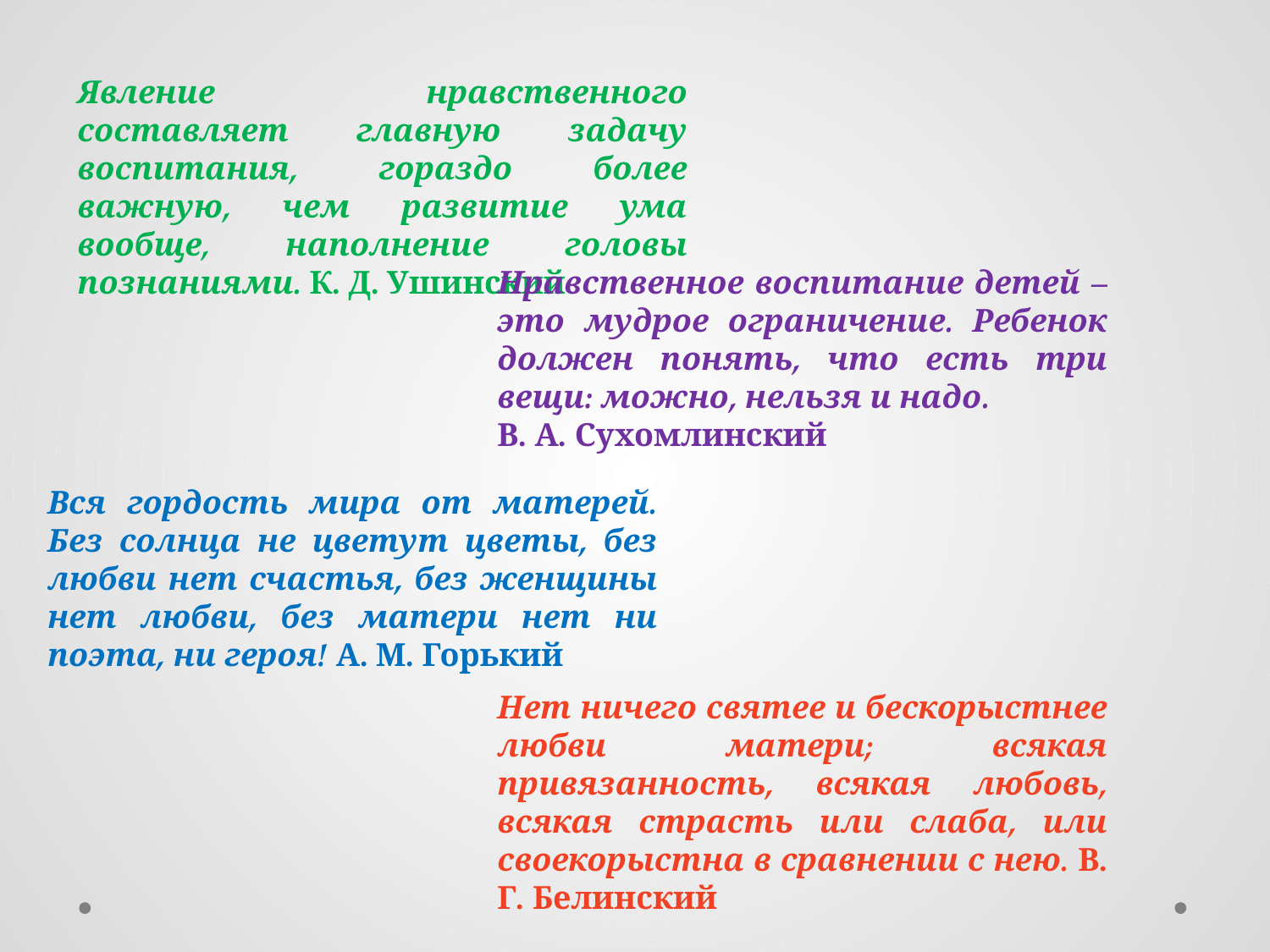

Явление нравственного составляет главную задачу воспитания, гораздо более важную, чем развитие ума вообще, наполнение головы познаниями. К. Д. Ушинский
Нравственное воспитание детей – это мудрое ограничение. Ребенок должен понять, что есть три вещи: можно, нельзя и надо.
В. А. Сухомлинский
Вся гордость мира от матерей. Без солнца не цветут цветы, без любви нет счастья, без женщины нет любви, без матери нет ни поэта, ни героя! А. М. Горький
Нет ничего святее и бескорыстнее любви матери; всякая привязанность, всякая любовь, всякая страсть или слаба, или своекорыстна в сравнении с нею. В. Г. Белинский